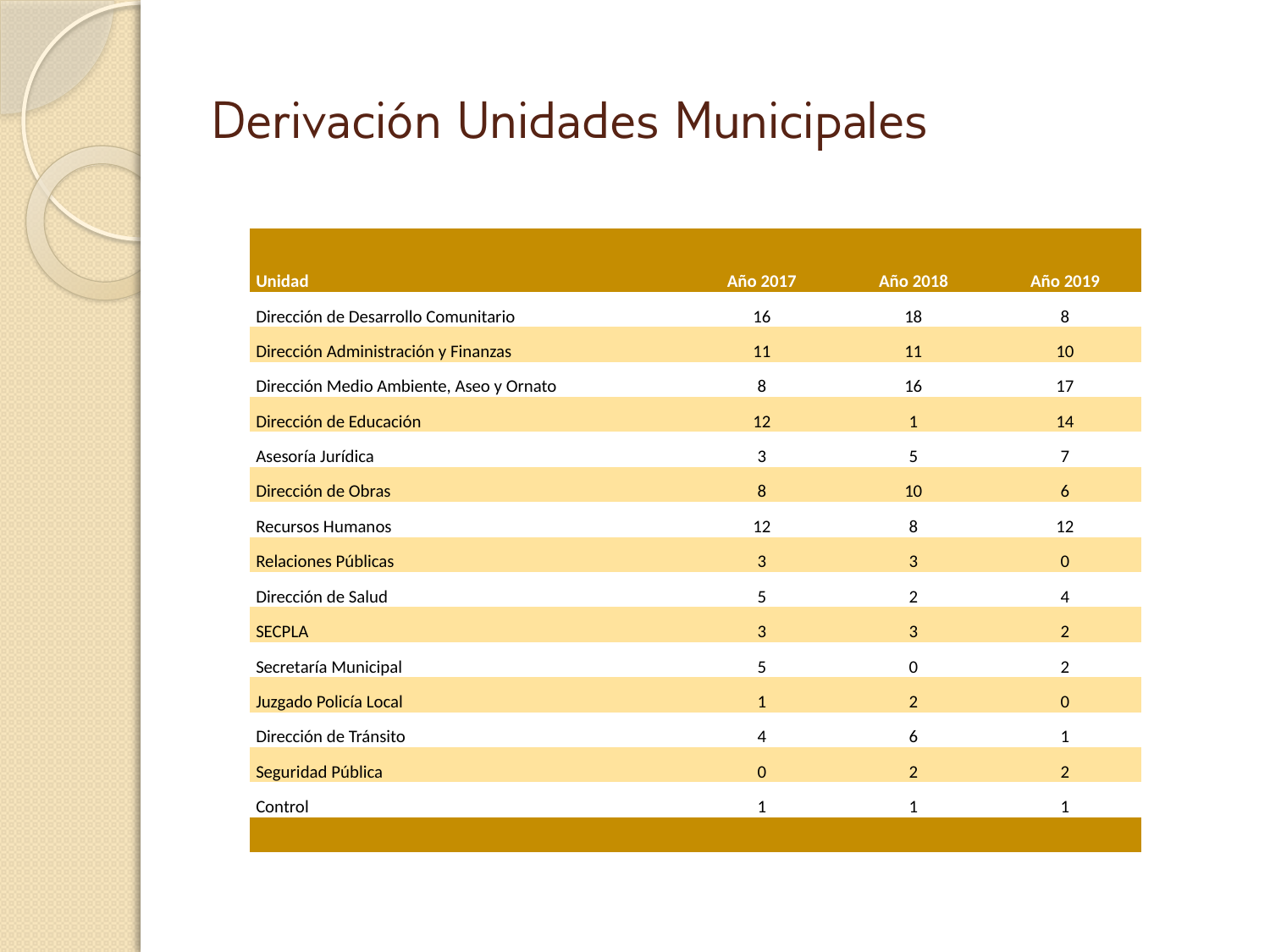

# Derivación Unidades Municipales
| Unidad | Año 2017 | Año 2018 | Año 2019 |
| --- | --- | --- | --- |
| Dirección de Desarrollo Comunitario | 16 | 18 | 8 |
| Dirección Administración y Finanzas | 11 | 11 | 10 |
| Dirección Medio Ambiente, Aseo y Ornato | 8 | 16 | 17 |
| Dirección de Educación | 12 | 1 | 14 |
| Asesoría Jurídica | 3 | 5 | 7 |
| Dirección de Obras | 8 | 10 | 6 |
| Recursos Humanos | 12 | 8 | 12 |
| Relaciones Públicas | 3 | 3 | 0 |
| Dirección de Salud | 5 | 2 | 4 |
| SECPLA | 3 | 3 | 2 |
| Secretaría Municipal | 5 | 0 | 2 |
| Juzgado Policía Local | 1 | 2 | 0 |
| Dirección de Tránsito | 4 | 6 | 1 |
| Seguridad Pública | 0 | 2 | 2 |
| Control | 1 | 1 | 1 |
|  |  |  |  |